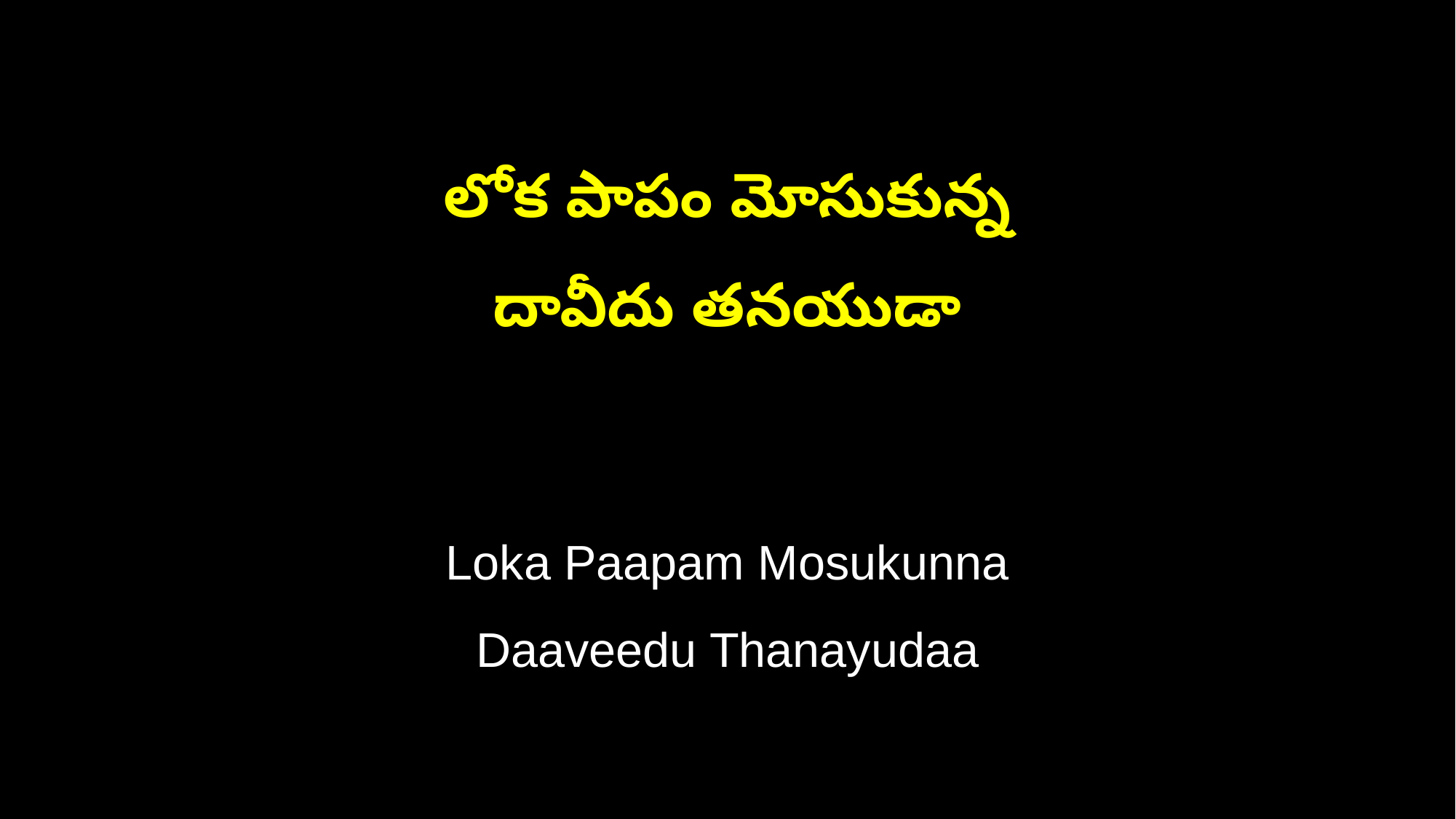

లోక పాపం మోసుకున్న
దావీదు తనయుడా
Loka Paapam Mosukunna
Daaveedu Thanayudaa